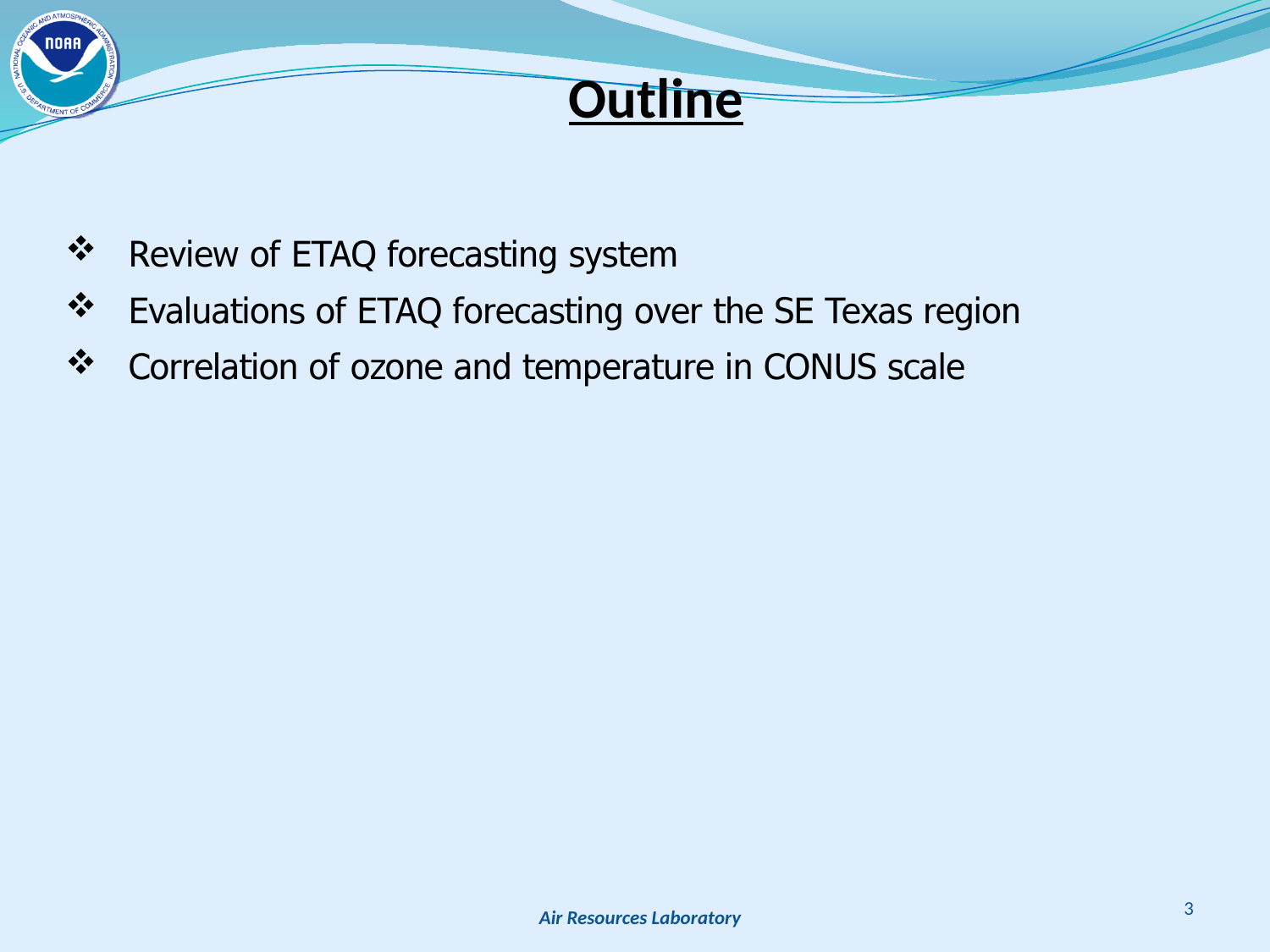

# Outline

Review of ETAQ forecasting system
Evaluations of ETAQ forecasting over the SE Texas region
Correlation of ozone and temperature in CONUS scale
3